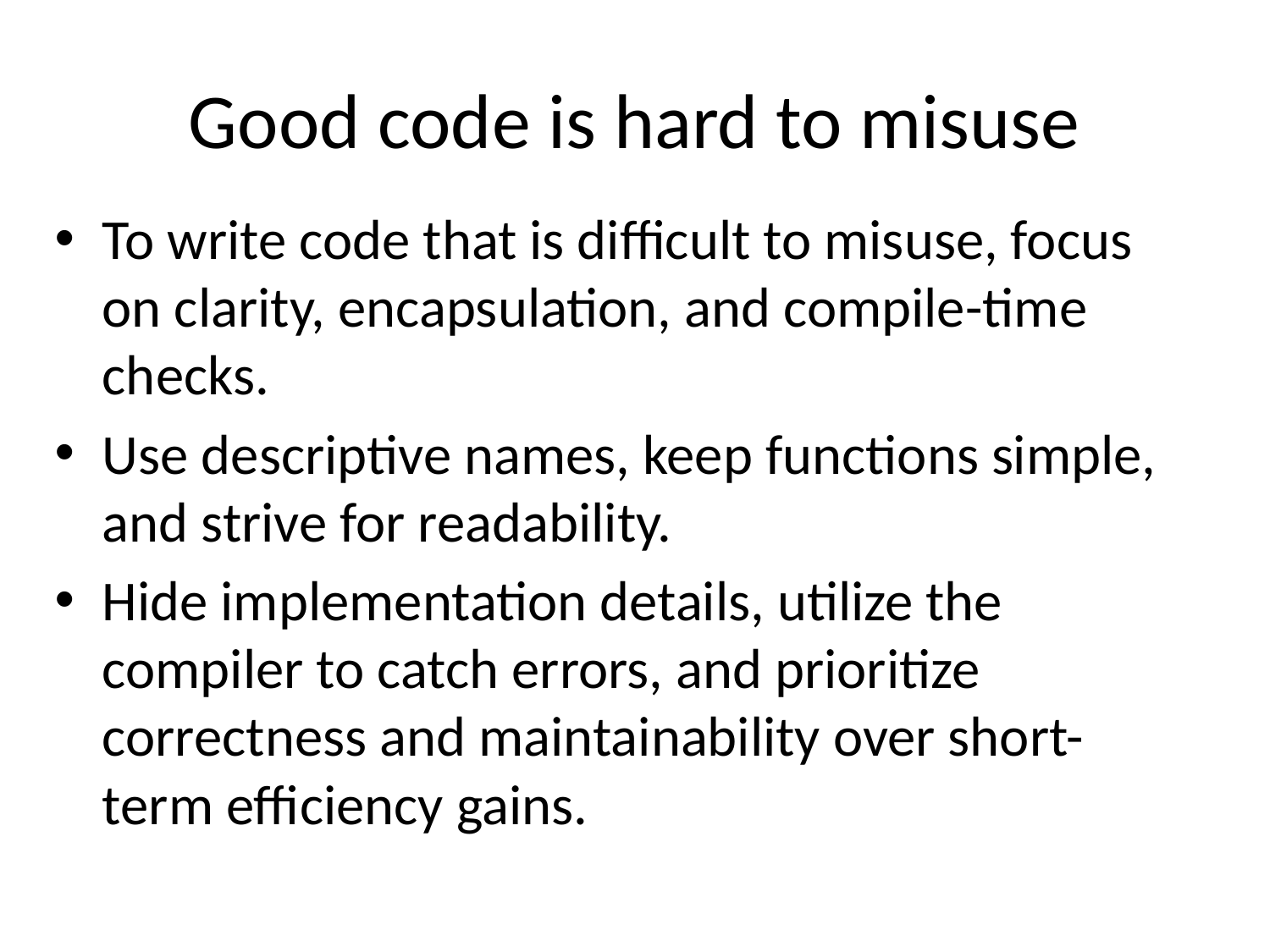

# Good code is hard to misuse
To write code that is difficult to misuse, focus on clarity, encapsulation, and compile-time checks.
Use descriptive names, keep functions simple, and strive for readability.
Hide implementation details, utilize the compiler to catch errors, and prioritize correctness and maintainability over short-term efficiency gains.